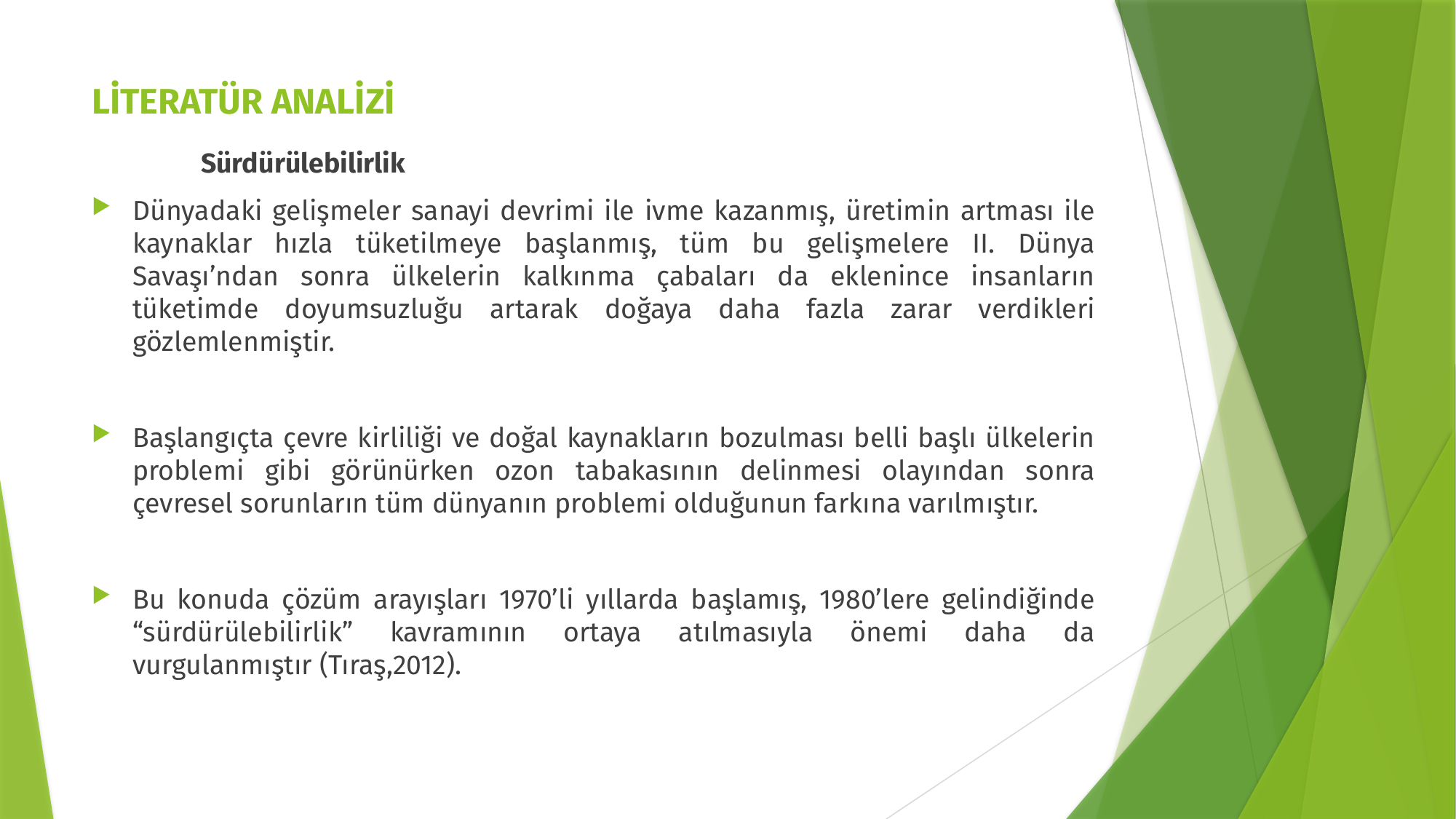

# LİTERATÜR ANALİZİ
	Sürdürülebilirlik
Dünyadaki gelişmeler sanayi devrimi ile ivme kazanmış, üretimin artması ile kaynaklar hızla tüketilmeye başlanmış, tüm bu gelişmelere II. Dünya Savaşı’ndan sonra ülkelerin kalkınma çabaları da eklenince insanların tüketimde doyumsuzluğu artarak doğaya daha fazla zarar verdikleri gözlemlenmiştir.

Başlangıçta çevre kirliliği ve doğal kaynakların bozulması belli başlı ülkelerin problemi gibi görünürken ozon tabakasının delinmesi olayından sonra çevresel sorunların tüm dünyanın problemi olduğunun farkına varılmıştır.

Bu konuda çözüm arayışları 1970’li yıllarda başlamış, 1980’lere gelindiğinde “sürdürülebilirlik” kavramının ortaya atılmasıyla önemi daha da vurgulanmıştır (Tıraş,2012).